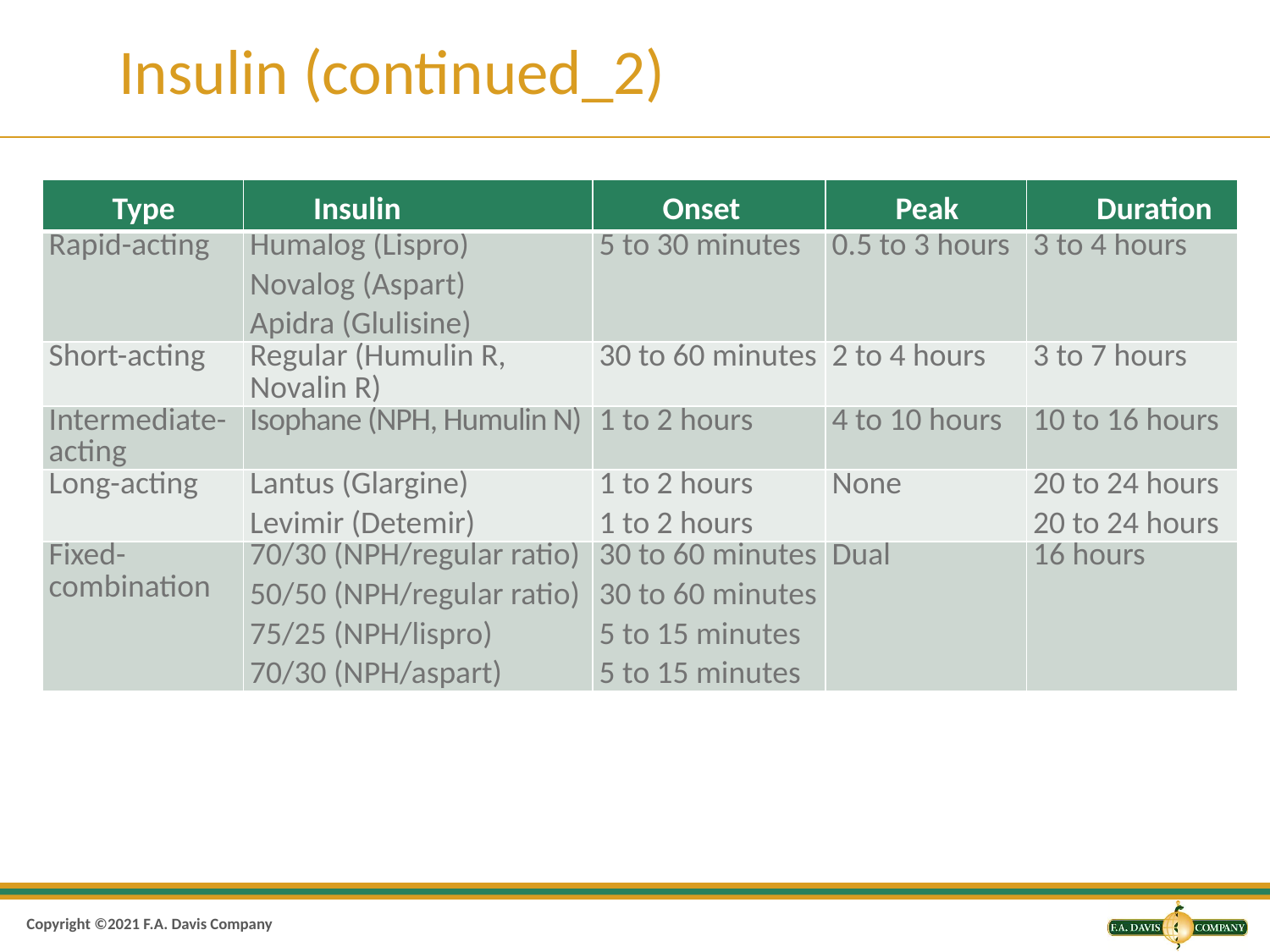

# Insulin (continued_2)
| Type | Insulin | Onset | Peak | Duration |
| --- | --- | --- | --- | --- |
| Rapid-acting | Humalog (Lispro) Novalog (Aspart) Apidra (Glulisine) | 5 to 30 minutes | 0.5 to 3 hours | 3 to 4 hours |
| Short-acting | Regular (Humulin R, Novalin R) | 30 to 60 minutes | 2 to 4 hours | 3 to 7 hours |
| Intermediate-acting | Isophane (NPH, Humulin N) | 1 to 2 hours | 4 to 10 hours | 10 to 16 hours |
| Long-acting | Lantus (Glargine) Levimir (Detemir) | 1 to 2 hours 1 to 2 hours | None | 20 to 24 hours 20 to 24 hours |
| Fixed-combination | 70/30 (NPH/regular ratio) 50/50 (NPH/regular ratio) 75/25 (NPH/lispro) 70/30 (NPH/aspart) | 30 to 60 minutes 30 to 60 minutes 5 to 15 minutes 5 to 15 minutes | Dual | 16 hours |